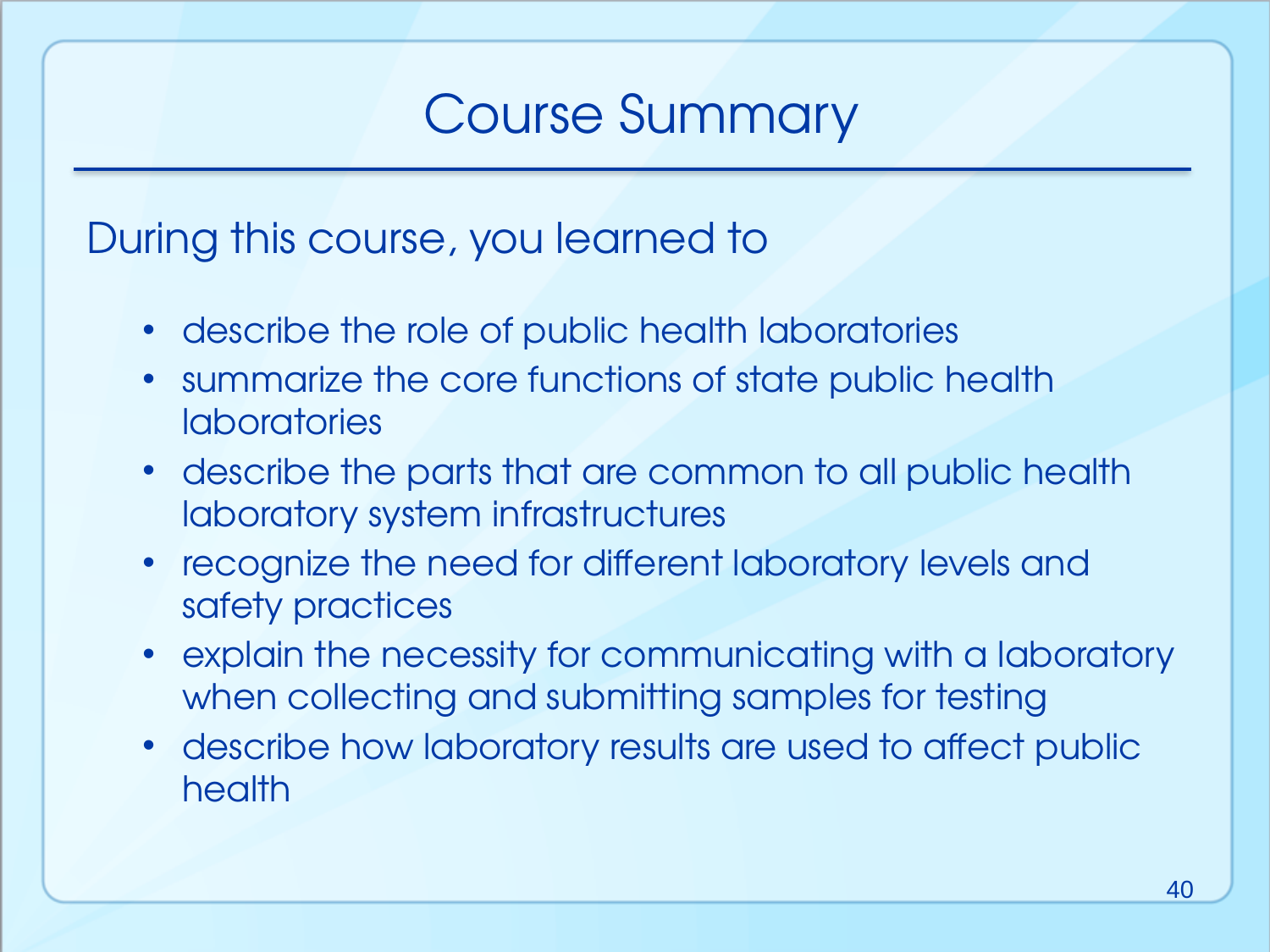

Course Summary
During this course, you learned to

describe the role of public health laboratories
summarize the core functions of state public health laboratories
describe the parts that are common to all public health laboratory system infrastructures
recognize the need for different laboratory levels and safety practices
explain the necessity for communicating with a laboratory when collecting and submitting samples for testing
describe how laboratory results are used to affect public health

40